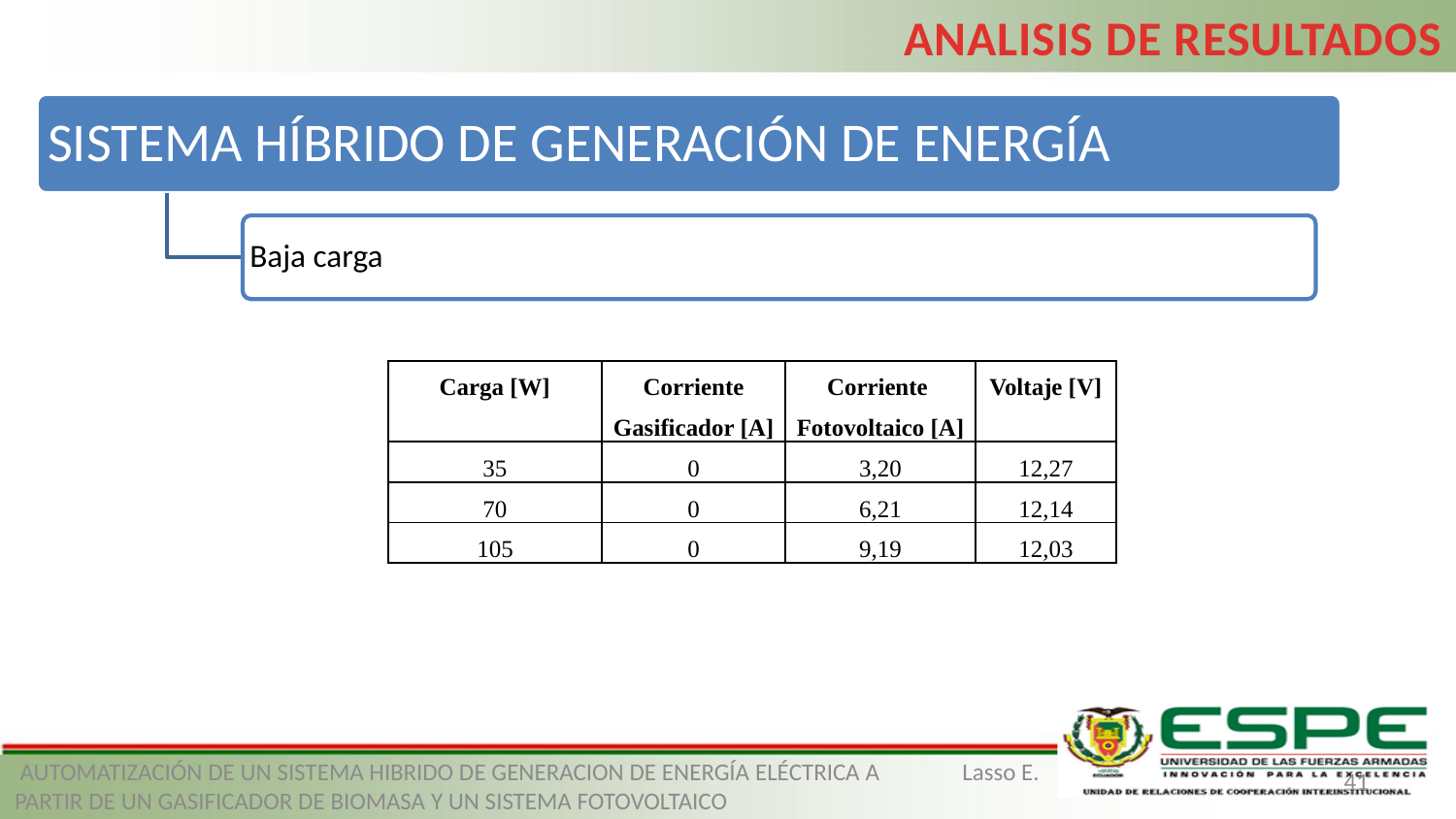

ANALISIS DE RESULTADOS
SISTEMA HÍBRIDO DE GENERACIÓN DE ENERGÍA
Baja carga
| Carga [W] | Corriente Gasificador [A] | Corriente Fotovoltaico [A] | Voltaje [V] |
| --- | --- | --- | --- |
| 35 | 0 | 3,20 | 12,27 |
| 70 | 0 | 6,21 | 12,14 |
| 105 | 0 | 9,19 | 12,03 |

 AUTOMATIZACIÓN DE UN SISTEMA HIBRIDO DE GENERACION DE ENERGÍA ELÉCTRICA A PARTIR DE UN GASIFICADOR DE BIOMASA Y UN SISTEMA FOTOVOLTAICO
Lasso E.
41